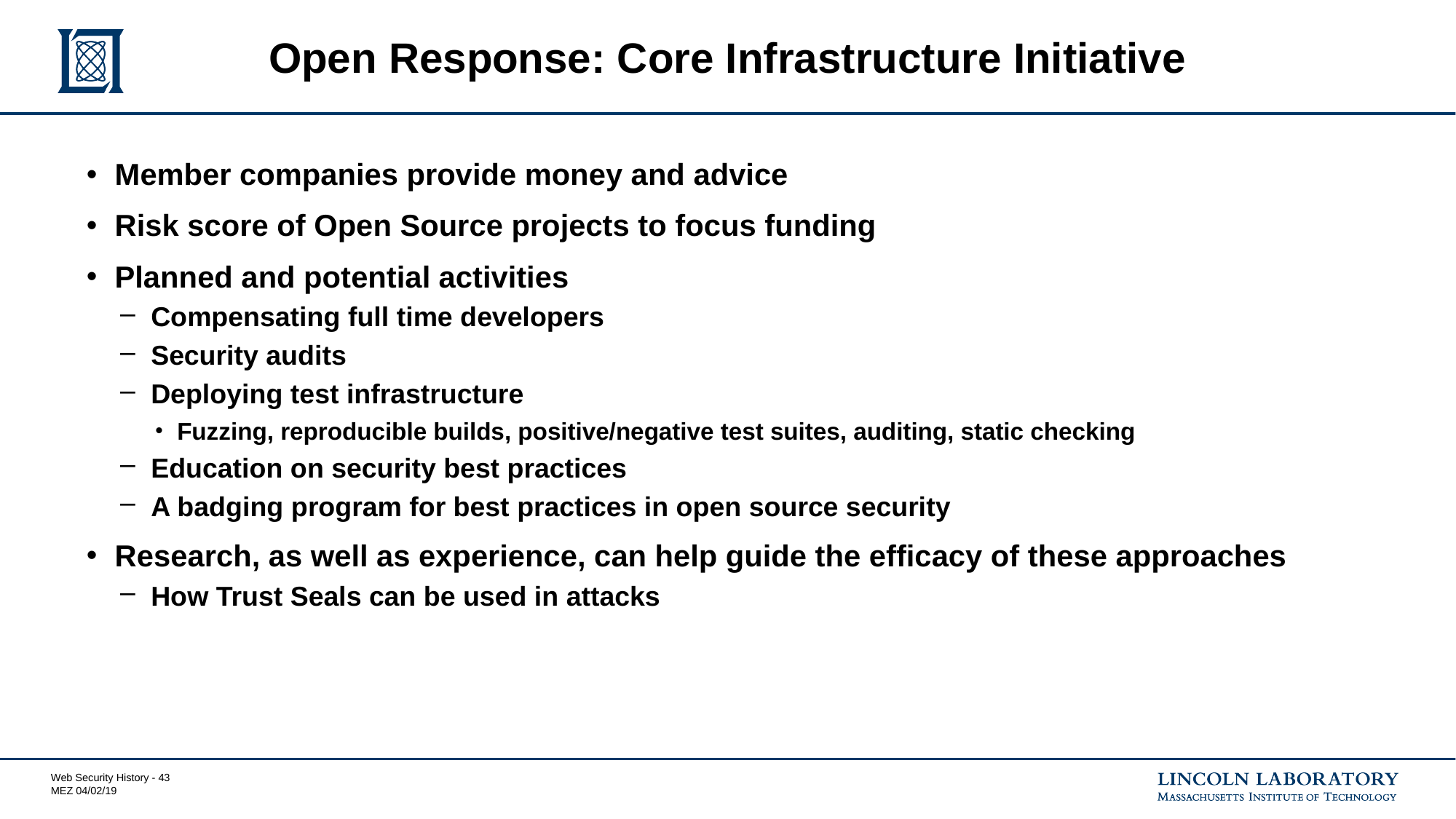

# Open Response: Core Infrastructure Initiative
Member companies provide money and advice
Risk score of Open Source projects to focus funding
Planned and potential activities
Compensating full time developers
Security audits
Deploying test infrastructure
Fuzzing, reproducible builds, positive/negative test suites, auditing, static checking
Education on security best practices
A badging program for best practices in open source security
Research, as well as experience, can help guide the efficacy of these approaches
How Trust Seals can be used in attacks